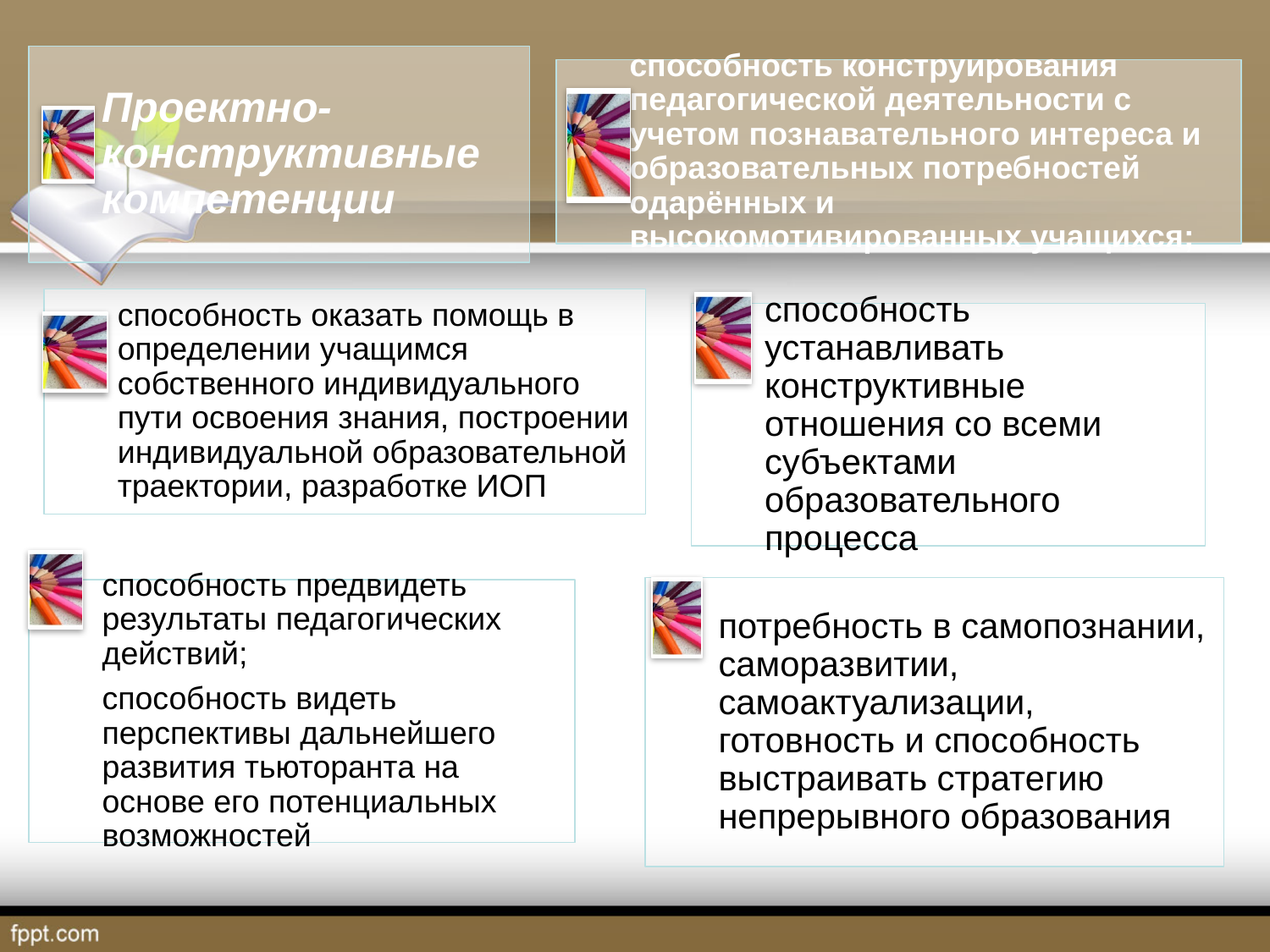

Проектно-конструктивные компетенции
способность конструирования педагогической деятельности с учетом познавательного интереса и образовательных потребностей одарённых и высокомотивированных учащихся;
способность оказать помощь в определении учащимся собственного индивидуального пути освоения знания, построении индивидуальной образовательной траектории, разработке ИОП
способность устанавливать конструктивные отношения со всеми субъектами образовательного процесса
способность предвидеть результаты педагогических действий;
способность видеть перспективы дальнейшего развития тьюторанта на основе его потенциальных возможностей
потребность в самопознании, саморазвитии, самоактуализации, готовность и способность выстраивать стратегию непрерывного образования